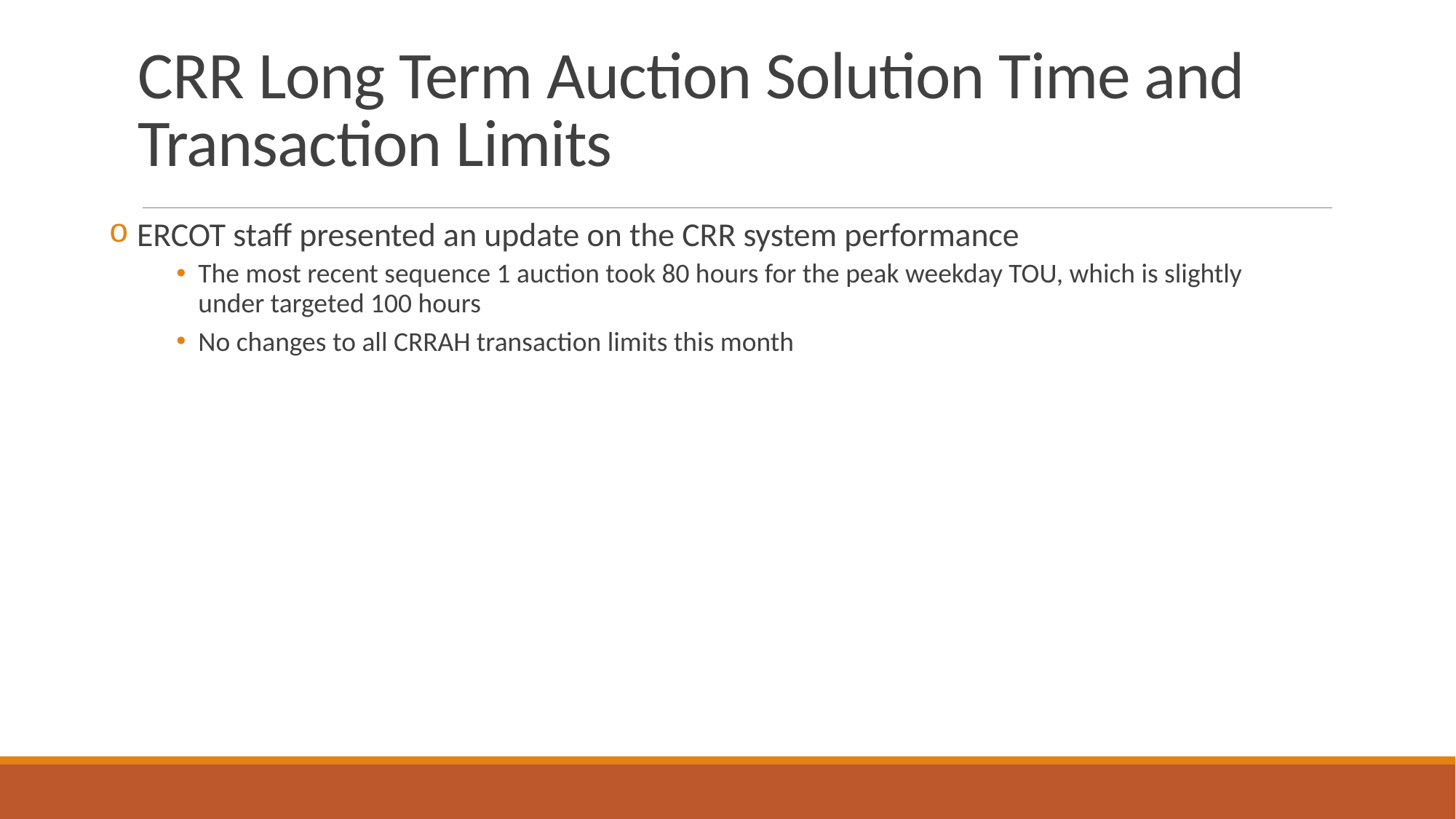

# CRR Long Term Auction Solution Time and Transaction Limits
ERCOT staff presented an update on the CRR system performance
The most recent sequence 1 auction took 80 hours for the peak weekday TOU, which is slightly under targeted 100 hours
No changes to all CRRAH transaction limits this month